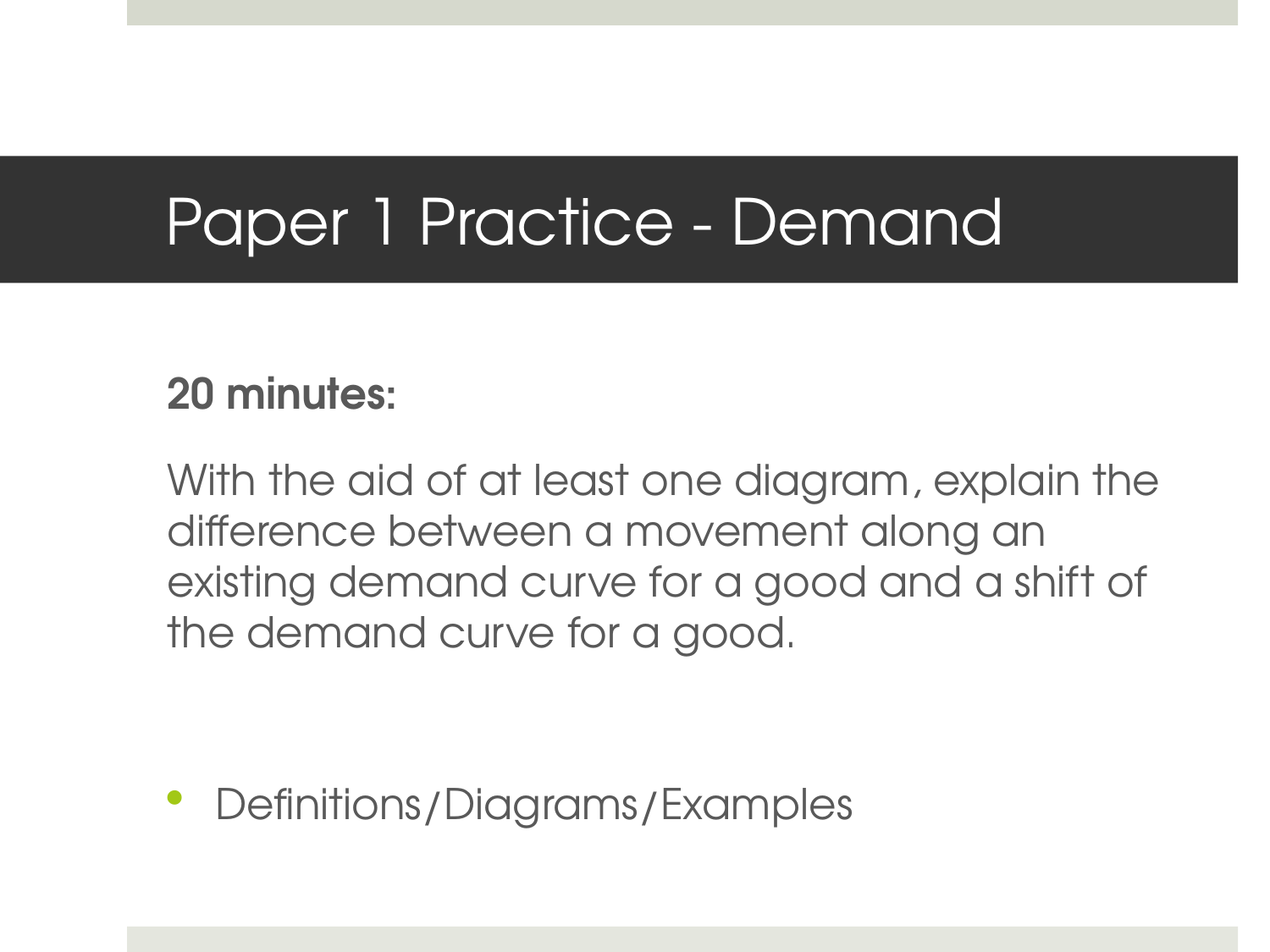

# Paper 1 Practice - Demand
20 minutes:
With the aid of at least one diagram, explain the difference between a movement along an existing demand curve for a good and a shift of the demand curve for a good.

Definitions/Diagrams/Examples